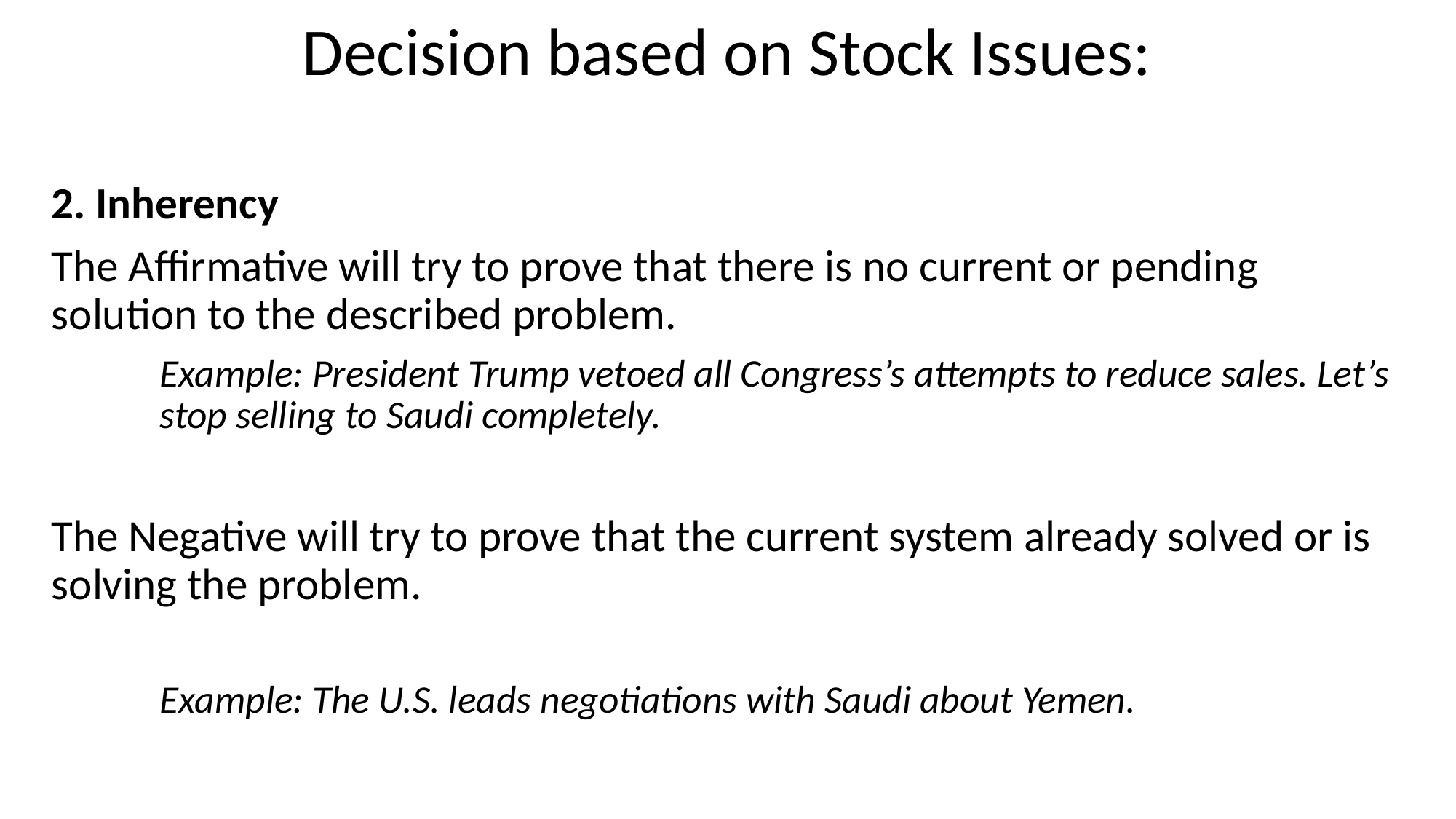

# Decision based on Stock Issues:
2. Inherency
The Affirmative will try to prove that there is no current or pending solution to the described problem.
Example: President Trump vetoed all Congress’s attempts to reduce sales. Let’s stop selling to Saudi completely.

The Negative will try to prove that the current system already solved or is solving the problem.

Example: The U.S. leads negotiations with Saudi about Yemen.